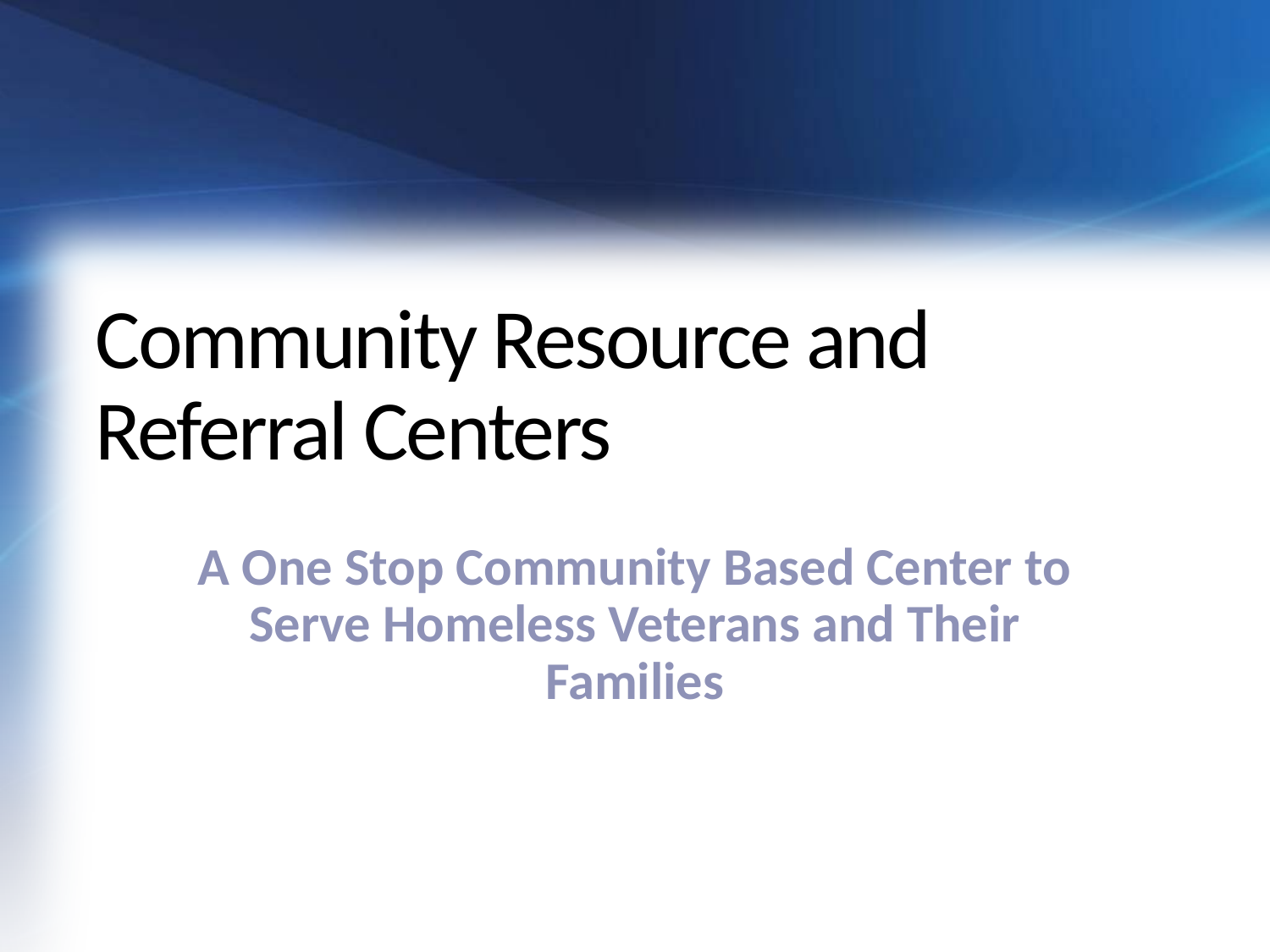

# Community Resource and Referral Centers
A One Stop Community Based Center to Serve Homeless Veterans and Their Families